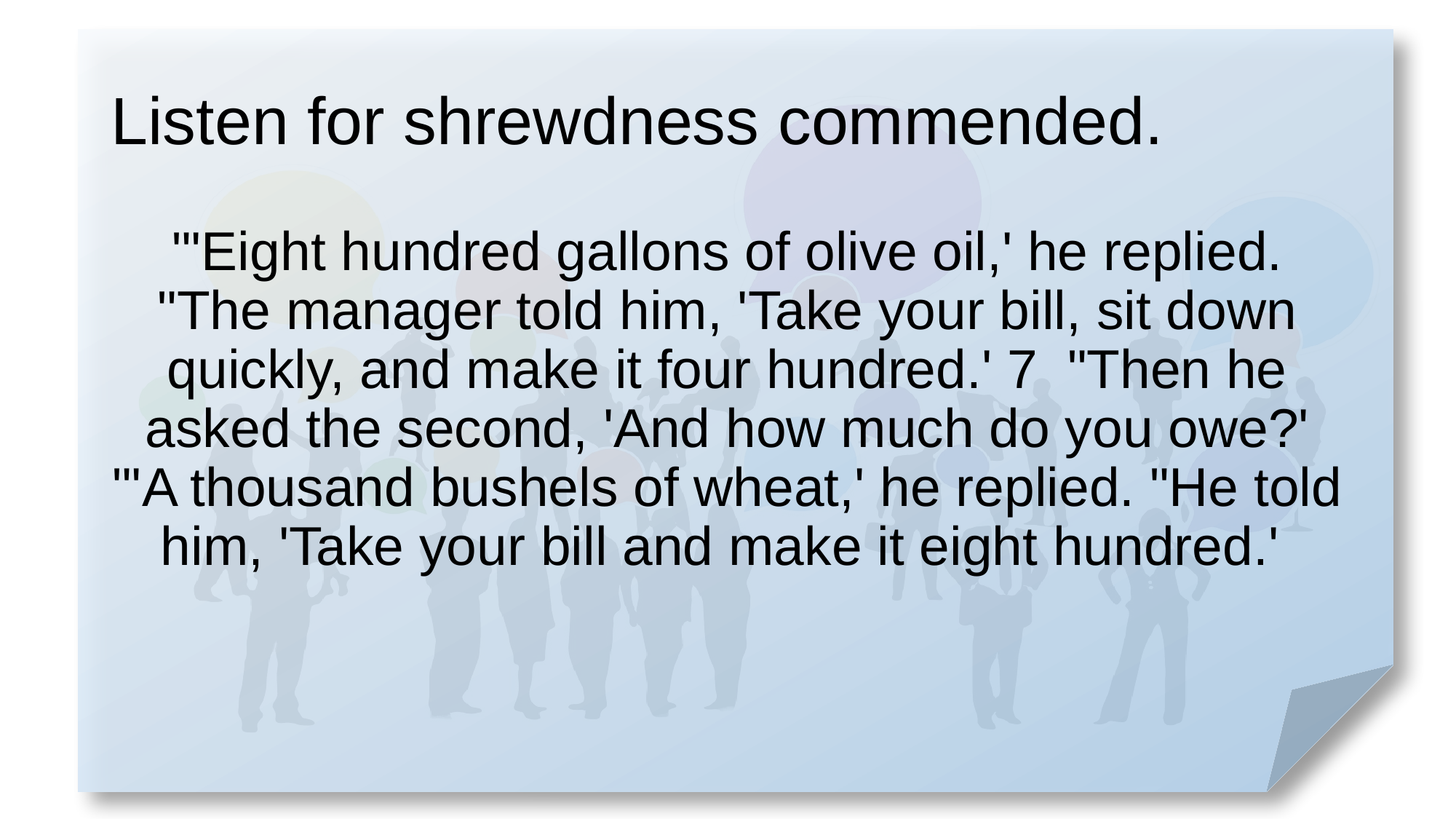

# Listen for shrewdness commended.
"'Eight hundred gallons of olive oil,' he replied. "The manager told him, 'Take your bill, sit down quickly, and make it four hundred.' 7  "Then he asked the second, 'And how much do you owe?' "'A thousand bushels of wheat,' he replied. "He told him, 'Take your bill and make it eight hundred.'